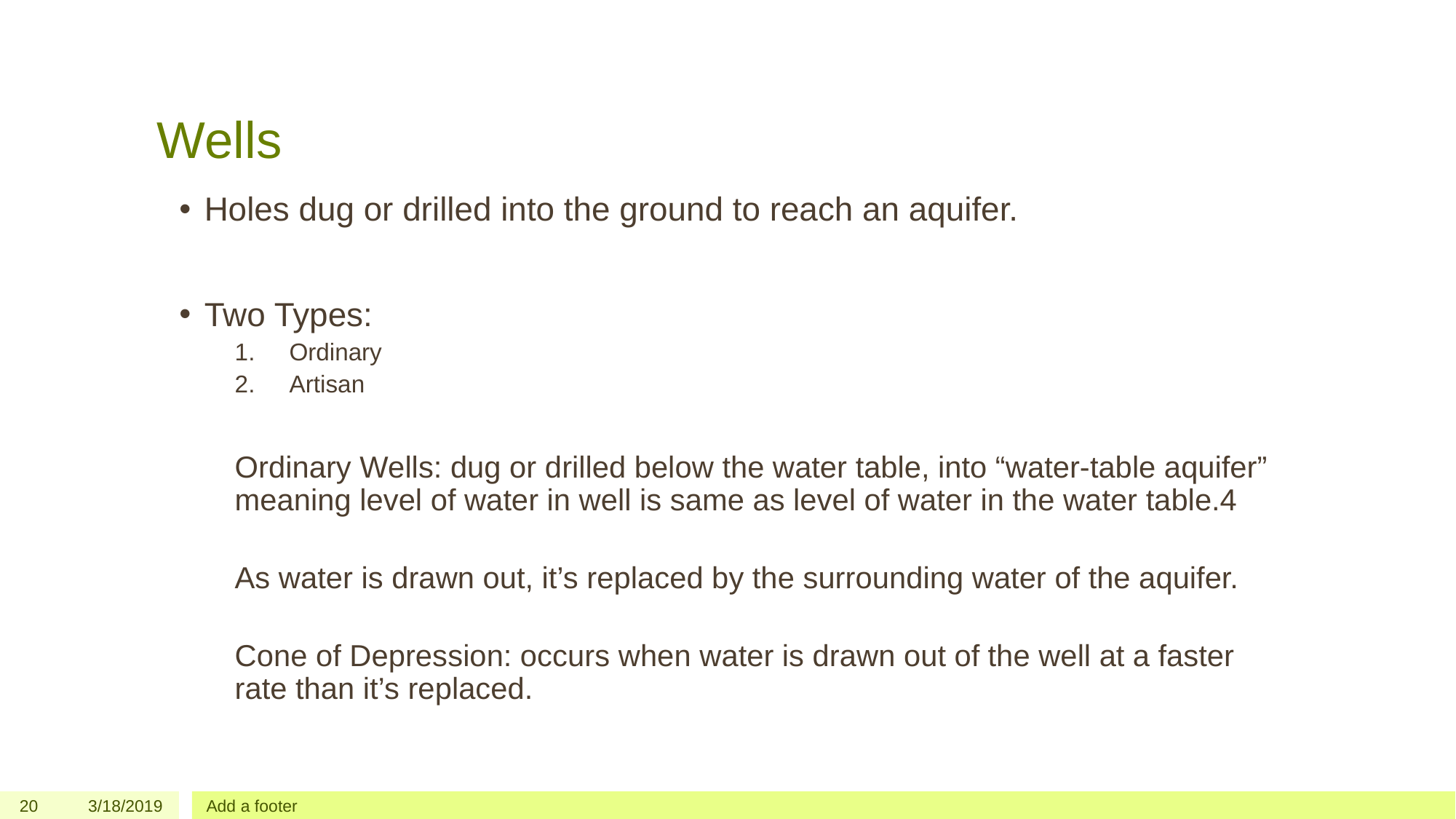

# Wells
Holes dug or drilled into the ground to reach an aquifer.

Two Types:
Ordinary
Artisan

Ordinary Wells: dug or drilled below the water table, into “water-table aquifer” meaning level of water in well is same as level of water in the water table.4

As water is drawn out, it’s replaced by the surrounding water of the aquifer.

Cone of Depression: occurs when water is drawn out of the well at a faster rate than it’s replaced.

20
3/18/2019
Add a footer